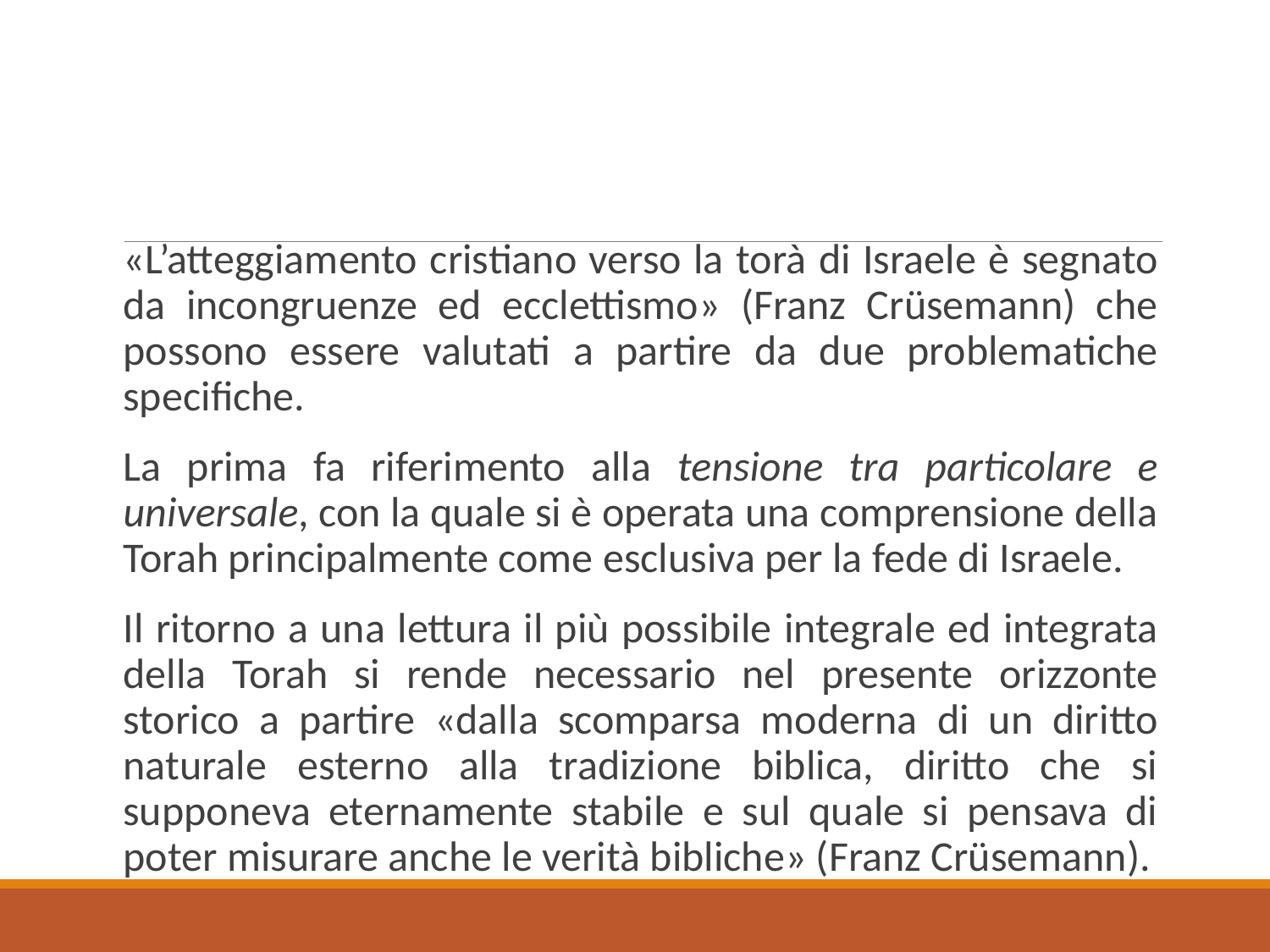

«L’atteggiamento cristiano verso la torà di Israele è segnato da incongruenze ed ecclettismo» (Franz Crüsemann) che possono essere valutati a partire da due problematiche specifiche.
La prima fa riferimento alla tensione tra particolare e universale, con la quale si è operata una comprensione della Torah principalmente come esclusiva per la fede di Israele.
Il ritorno a una lettura il più possibile integrale ed integrata della Torah si rende necessario nel presente orizzonte storico a partire «dalla scomparsa moderna di un diritto naturale esterno alla tradizione biblica, diritto che si supponeva eternamente stabile e sul quale si pensava di poter misurare anche le verità bibliche» (Franz Crüsemann).